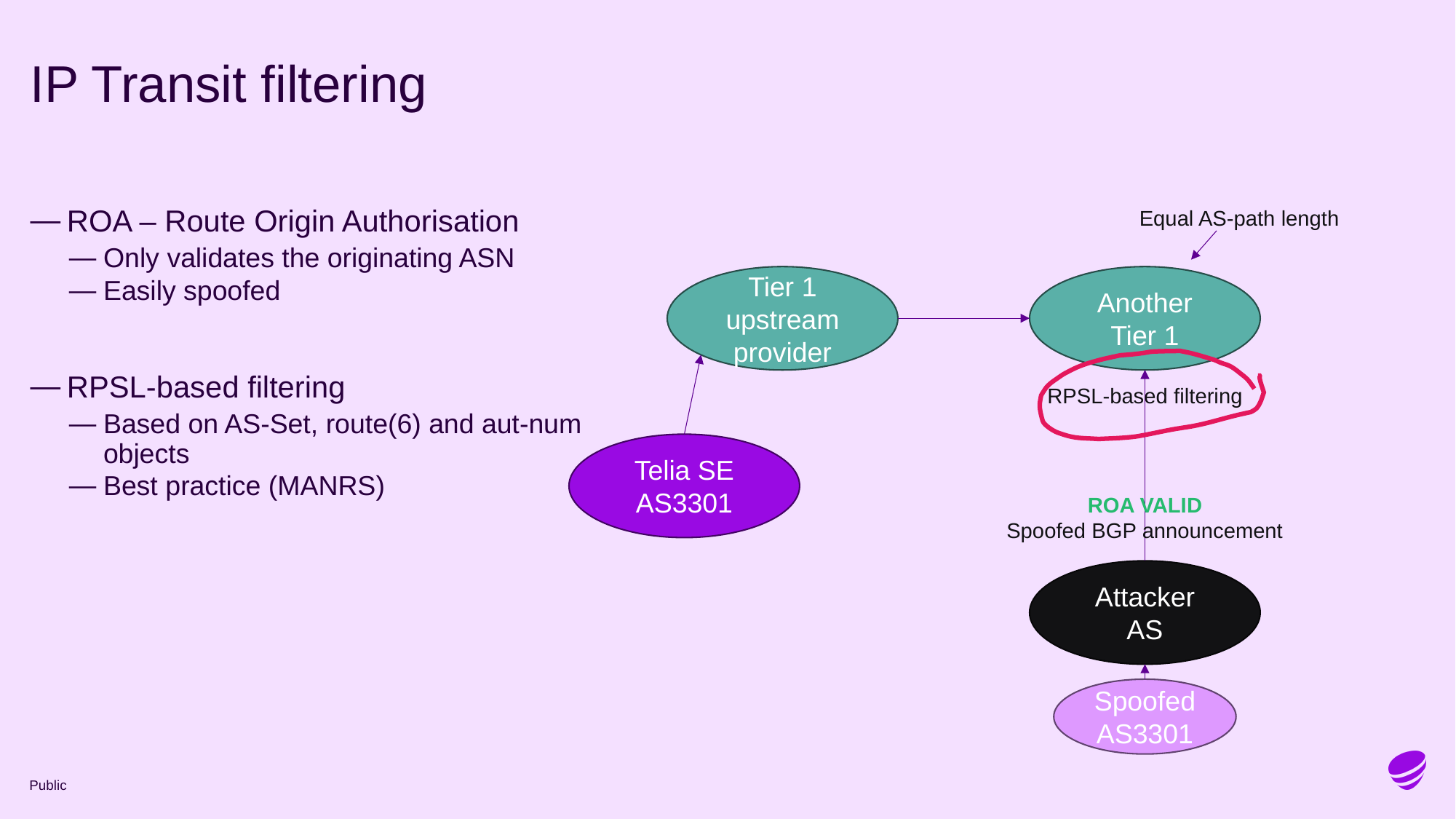

# IP Transit filtering
Equal AS-path length
ROA – Route Origin Authorisation
Only validates the originating ASN
Easily spoofed

RPSL-based filtering
Based on AS-Set, route(6) and aut-num objects
Best practice (MANRS)
Tier 1 upstream provider
Another Tier 1

RPSL-based filtering
Telia SE
AS3301
ROA VALID
Spoofed BGP announcement
Attacker AS
Spoofed AS3301
Public